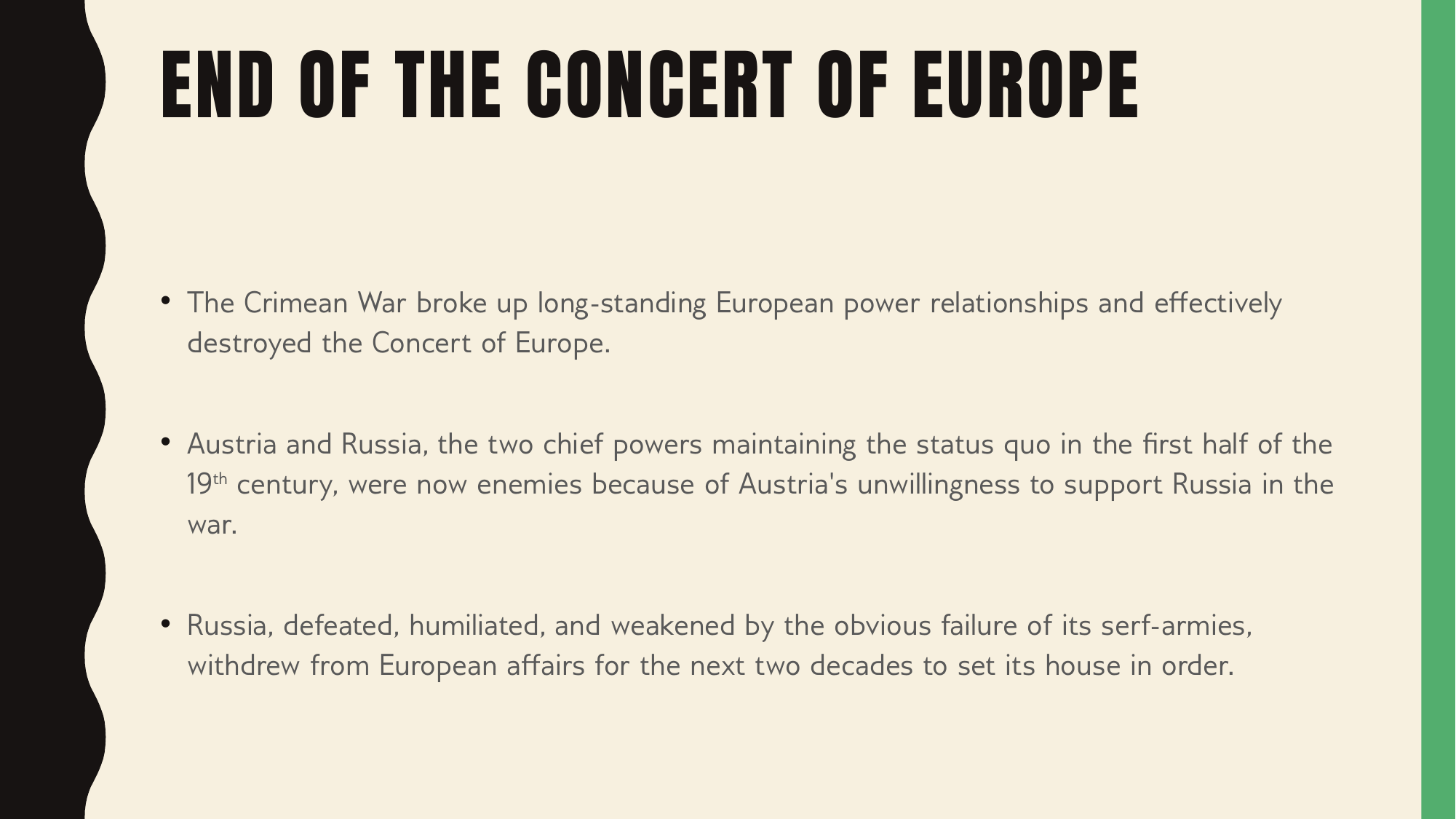

# End of the Concert of Europe
The Crimean War broke up long-standing European power relationships and effectively destroyed the Concert of Europe.

Austria and Russia, the two chief powers maintaining the status quo in the first half of the 19th century, were now enemies because of Austria's unwillingness to support Russia in the war.

Russia, defeated, humiliated, and weakened by the obvious failure of its serf-armies, withdrew from European affairs for the next two decades to set its house in order.